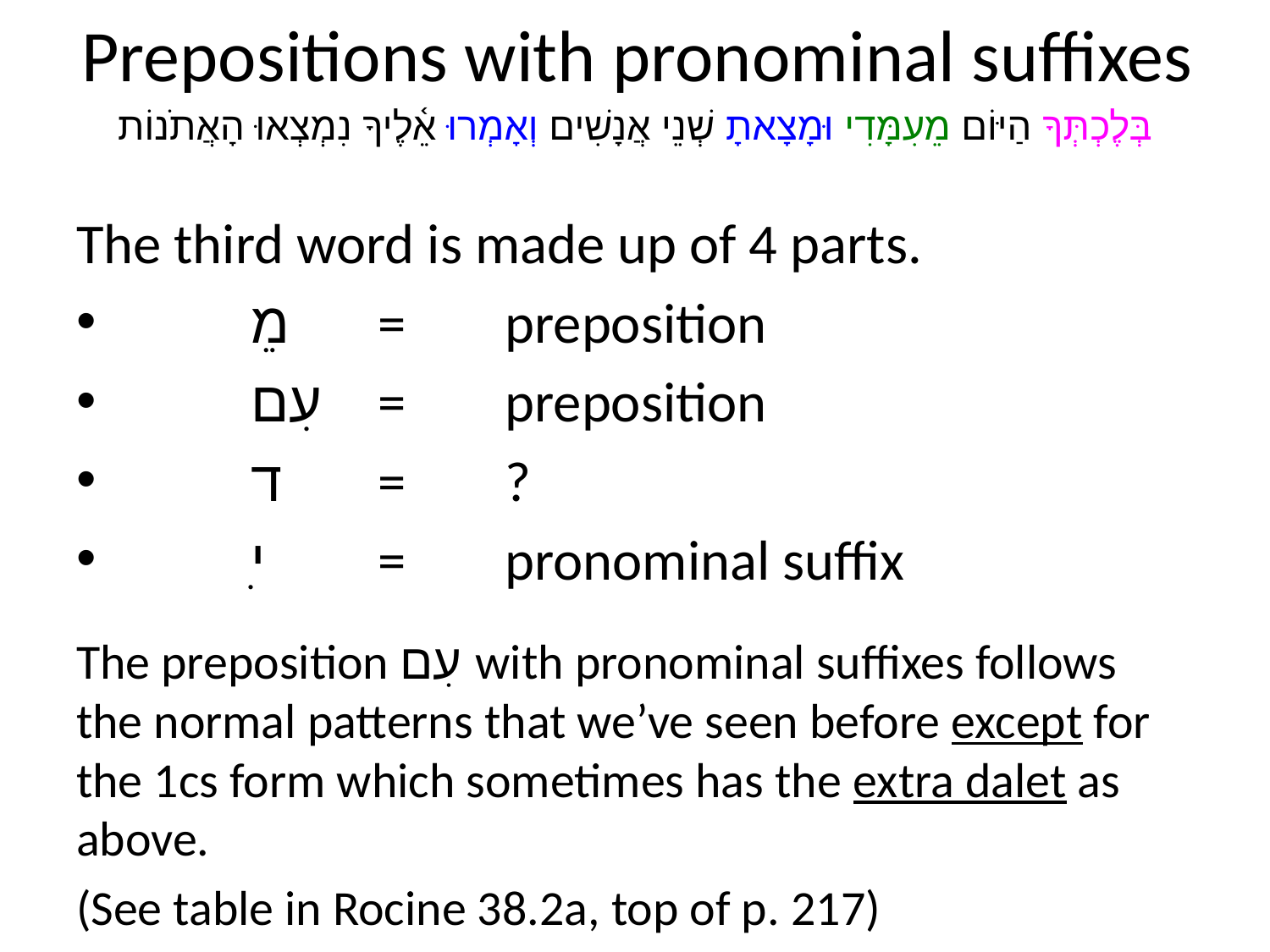

# Prepositions with pronominal suffixes
בְּלֶכְתְּךָ הַיּוֹם מֵעִמָּדִי וּמָצָאתָ שְׁנֵי אֲנָשִׁים וְאָמְרוּ אֵ֫לֶיךָ נִמְצְאוּ הָאֲתֹנוֹת
The third word is made up of 4 parts.
 	מֵ	=	preposition
 	עִם	=	preposition
 	ד	=	?
 	ִי	=	pronominal suffix
The preposition עִם with pronominal suffixes follows the normal patterns that we’ve seen before except for the 1cs form which sometimes has the extra dalet as above.
(See table in Rocine 38.2a, top of p. 217)